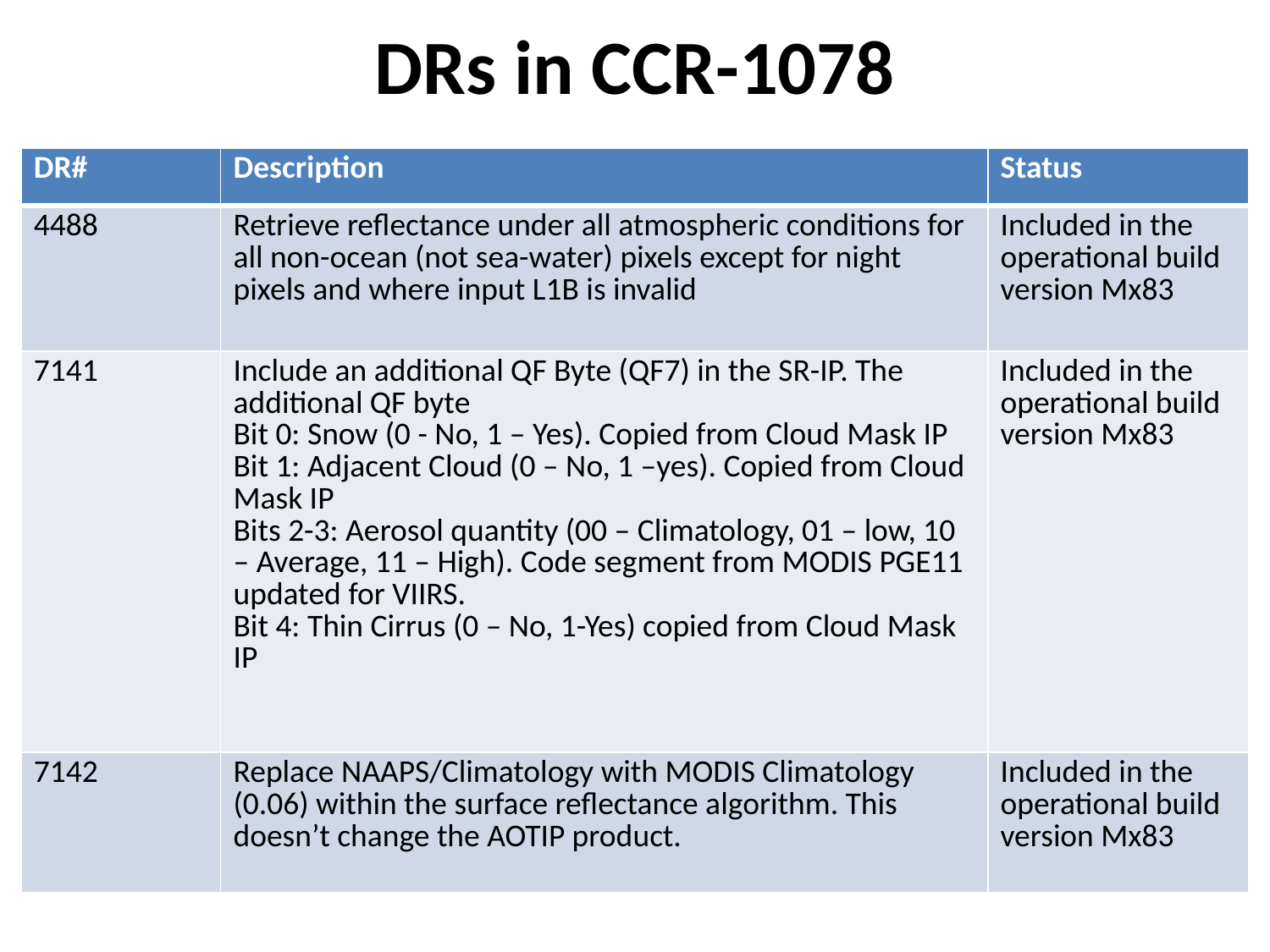

# DRs in CCR-1078
| DR# | Description | Status |
| --- | --- | --- |
| 4488 | Retrieve reflectance under all atmospheric conditions for all non-ocean (not sea-water) pixels except for night pixels and where input L1B is invalid | Included in the operational build version Mx83 |
| 7141 | Include an additional QF Byte (QF7) in the SR-IP. The additional QF byte Bit 0: Snow (0 - No, 1 – Yes). Copied from Cloud Mask IP Bit 1: Adjacent Cloud (0 – No, 1 –yes). Copied from Cloud Mask IP Bits 2-3: Aerosol quantity (00 – Climatology, 01 – low, 10 – Average, 11 – High). Code segment from MODIS PGE11 updated for VIIRS. Bit 4: Thin Cirrus (0 – No, 1-Yes) copied from Cloud Mask IP | Included in the operational build version Mx83 |
| 7142 | Replace NAAPS/Climatology with MODIS Climatology (0.06) within the surface reflectance algorithm. This doesn’t change the AOTIP product. | Included in the operational build version Mx83 |